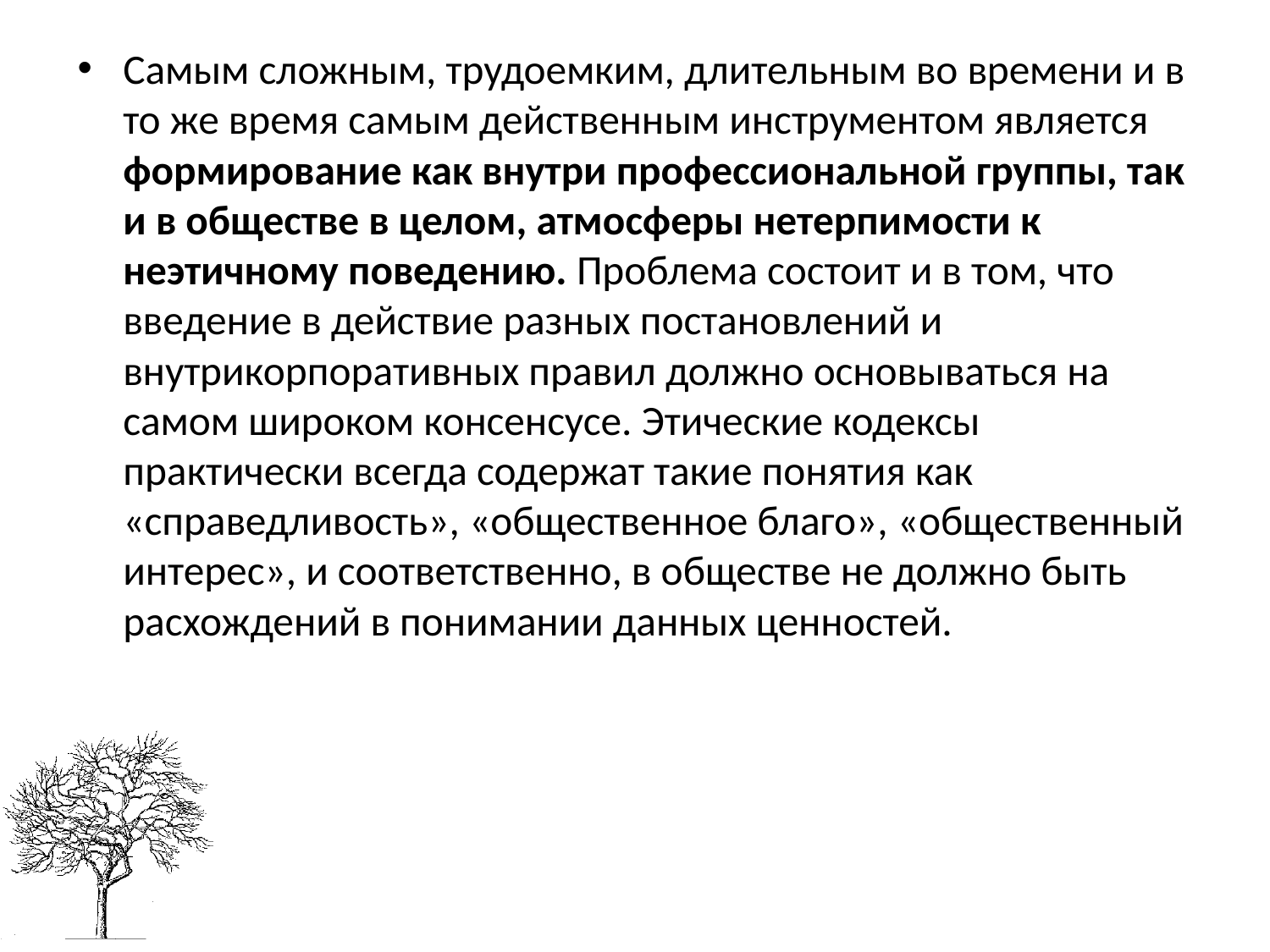

Самым сложным, трудоемким, длительным во времени и в то же время самым действенным инструментом является формирование как внутри профессиональной группы, так и в обществе в целом, атмосферы нетерпимости к неэтичному поведению. Проблема состоит и в том, что введение в действие разных постановлений и внутрикорпоративных правил должно основываться на самом широком консенсусе. Этические кодексы практически всегда содержат такие понятия как «справедливость», «общественное благо», «общественный интерес», и соответственно, в обществе не должно быть расхождений в понимании данных ценностей.